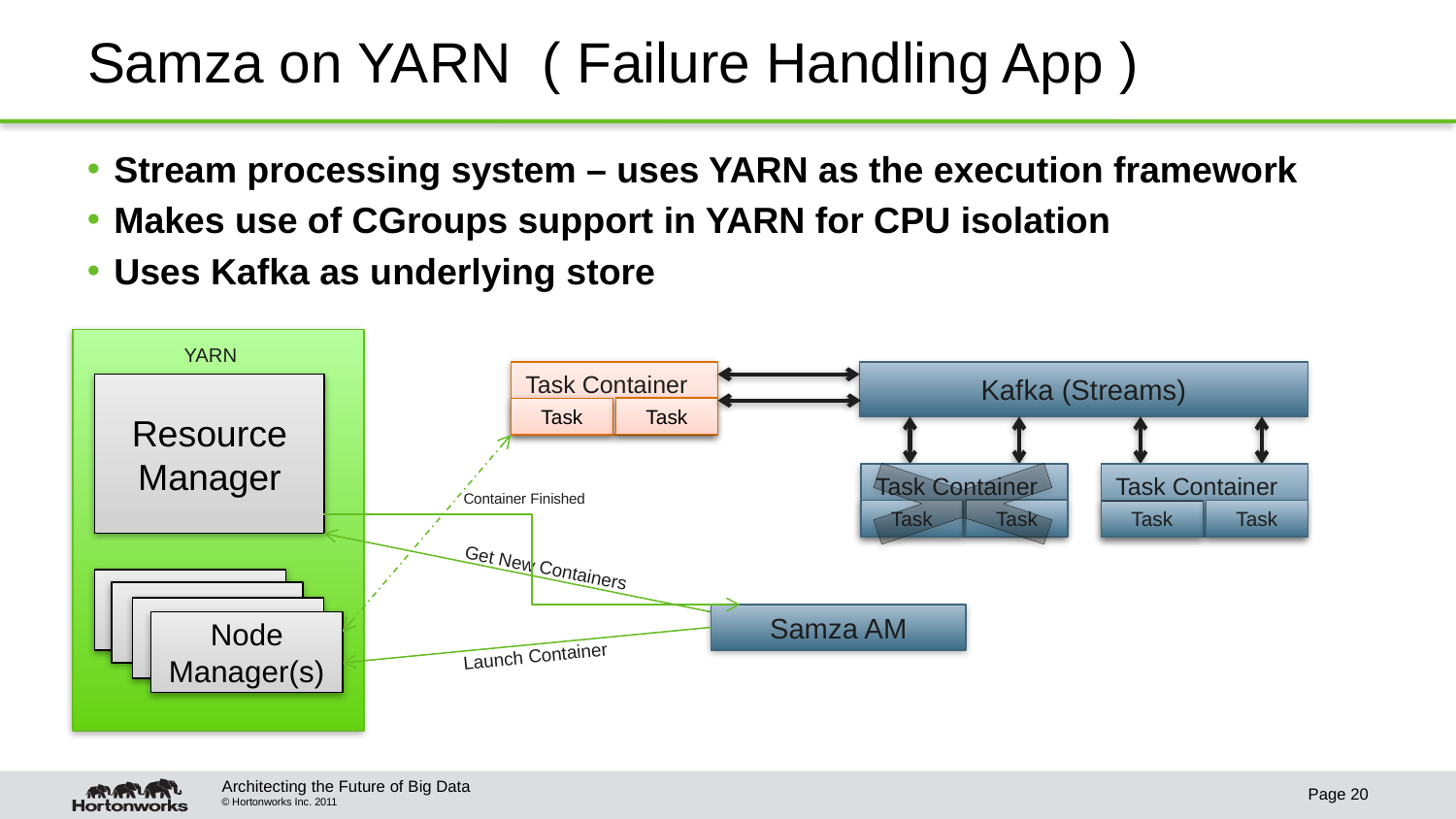

# Samza on YARN  ( Failure Handling App )
Stream processing system – uses YARN as the execution framework
Makes use of CGroups support in YARN for CPU isolation
Uses Kafka as underlying store

YARN
Resource Manager

Node Manager(s)

Task Container
Task
Task
Kafka (Streams)

Task Container
Task
Task

Task Container
Task
Task
Container Finished
Get New Containers

Samza AM
Launch Container

Architecting the Future of Big Data
Page 20